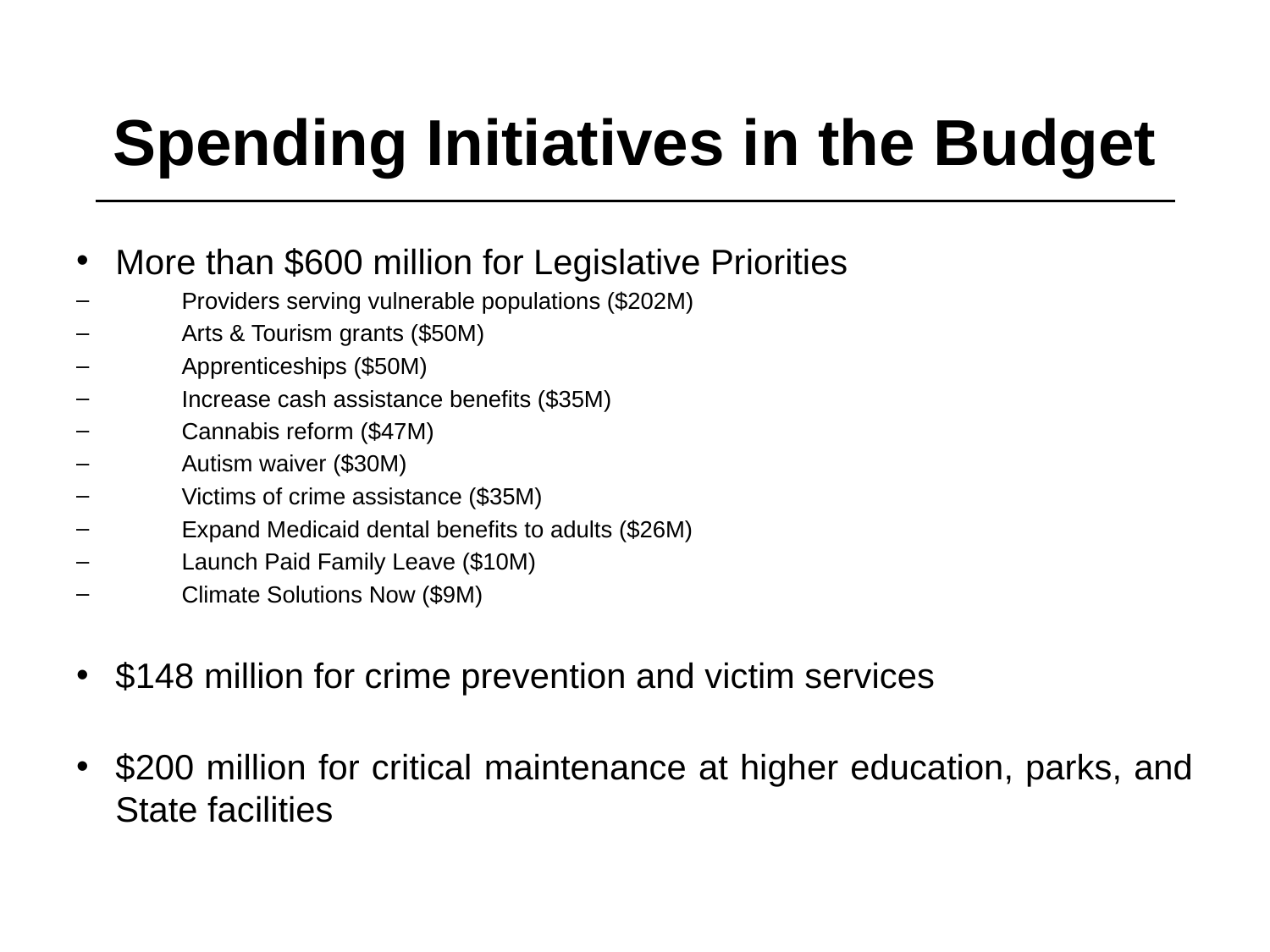

# Spending Initiatives in the Budget
More than $600 million for Legislative Priorities
Providers serving vulnerable populations ($202M)
Arts & Tourism grants ($50M)
Apprenticeships ($50M)
Increase cash assistance benefits ($35M)
Cannabis reform ($47M)
Autism waiver ($30M)
Victims of crime assistance ($35M)
Expand Medicaid dental benefits to adults ($26M)
Launch Paid Family Leave ($10M)
Climate Solutions Now ($9M)

$148 million for crime prevention and victim services

$200 million for critical maintenance at higher education, parks, and State facilities